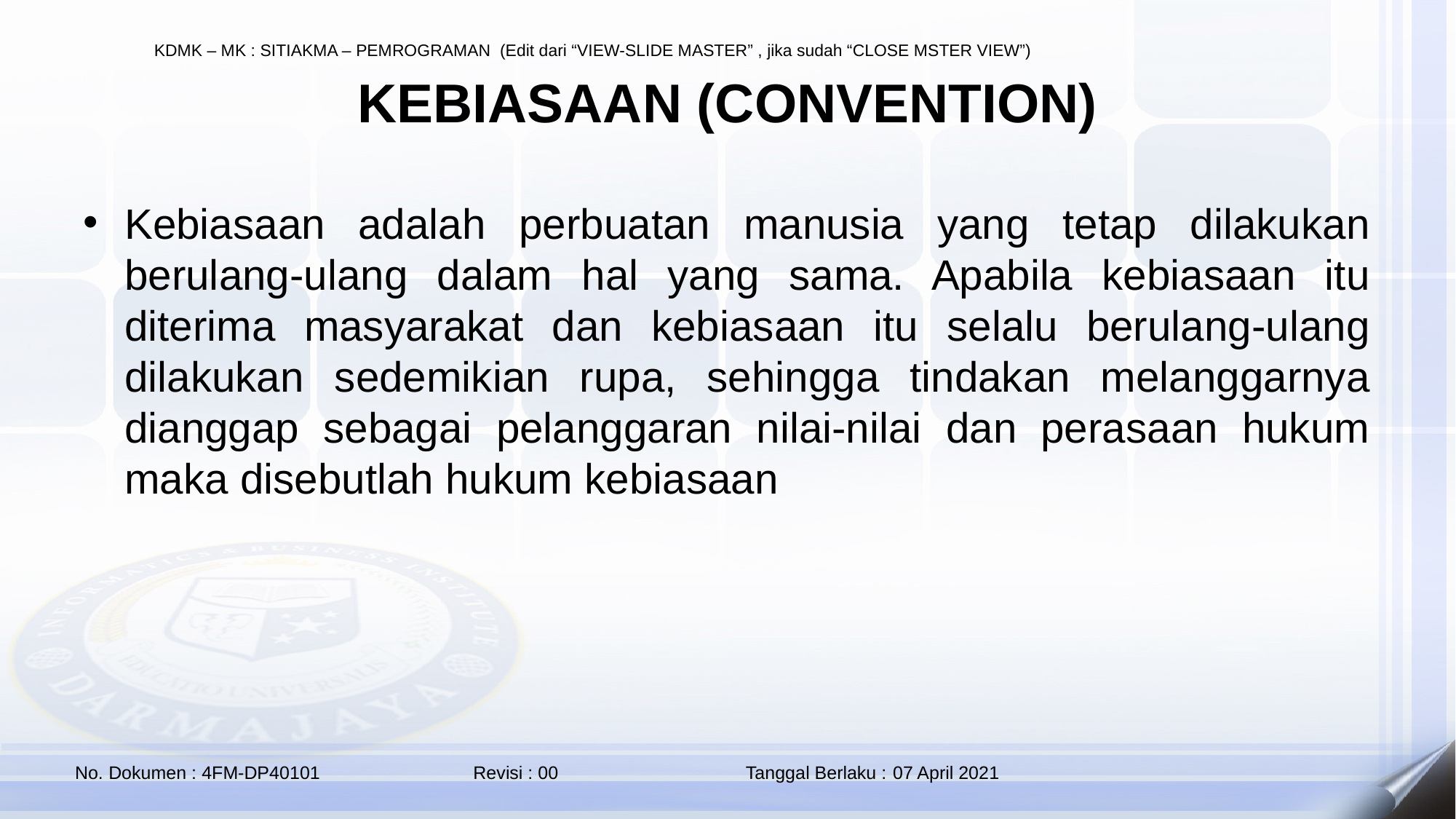

# KEBIASAAN (CONVENTION)
Kebiasaan adalah perbuatan manusia yang tetap dilakukan berulang-ulang dalam hal yang sama. Apabila kebiasaan itu diterima masyarakat dan kebiasaan itu selalu berulang-ulang dilakukan sedemikian rupa, sehingga tindakan melanggarnya dianggap sebagai pelanggaran nilai-nilai dan perasaan hukum maka disebutlah hukum kebiasaan